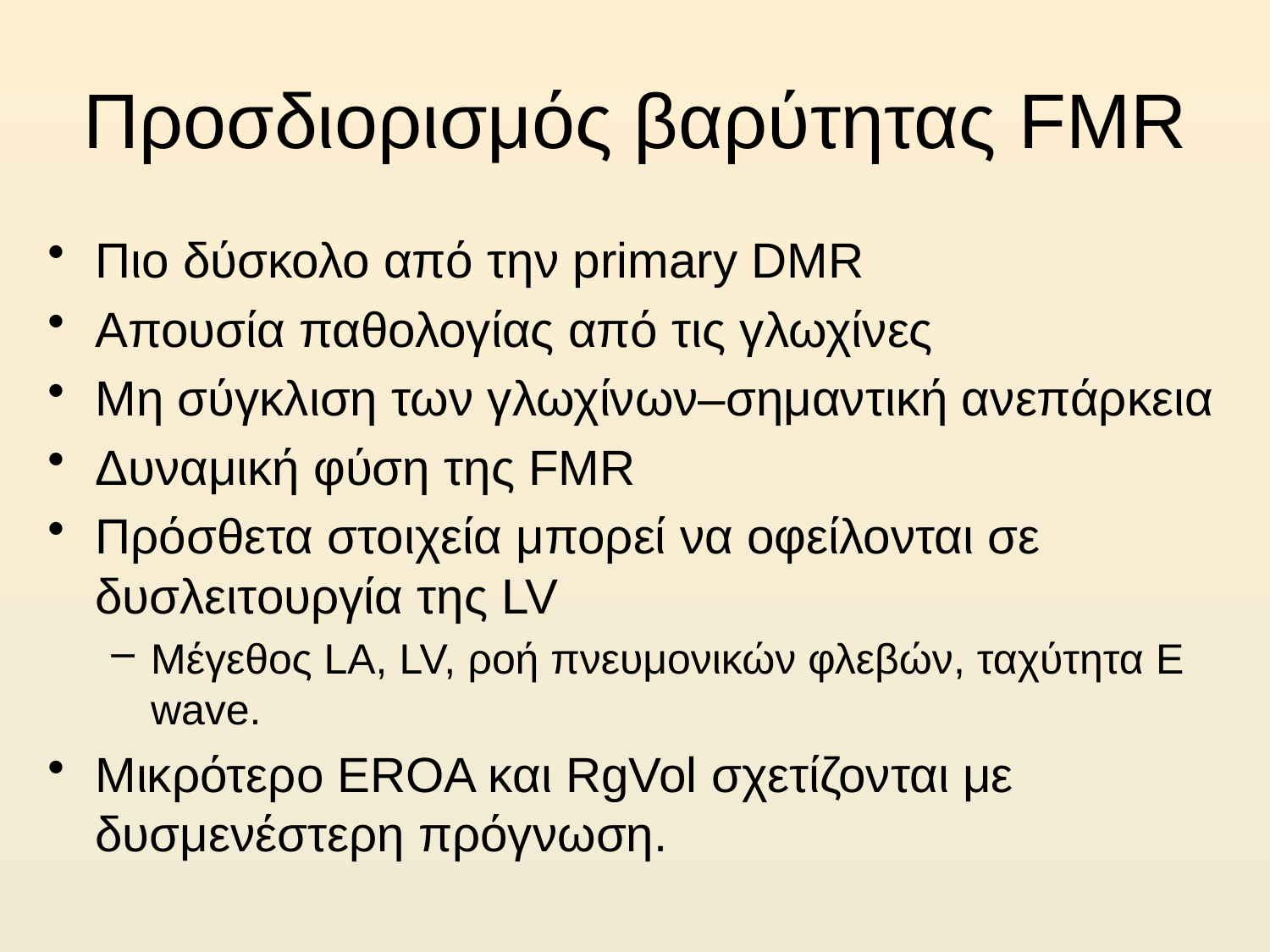

# Προσδιορισμός βαρύτητας FMR
Πιο δύσκολο από την primary DMR
Απουσία παθολογίας από τις γλωχίνες
Μη σύγκλιση των γλωχίνων–σημαντική ανεπάρκεια
Δυναμική φύση της FMR
Πρόσθετα στοιχεία μπορεί να οφείλονται σε δυσλειτουργία της LV
Μέγεθος LA, LV, ροή πνευμονικών φλεβών, ταχύτητα E wave.
Μικρότερο EROA και RgVol σχετίζονται με δυσμενέστερη πρόγνωση.